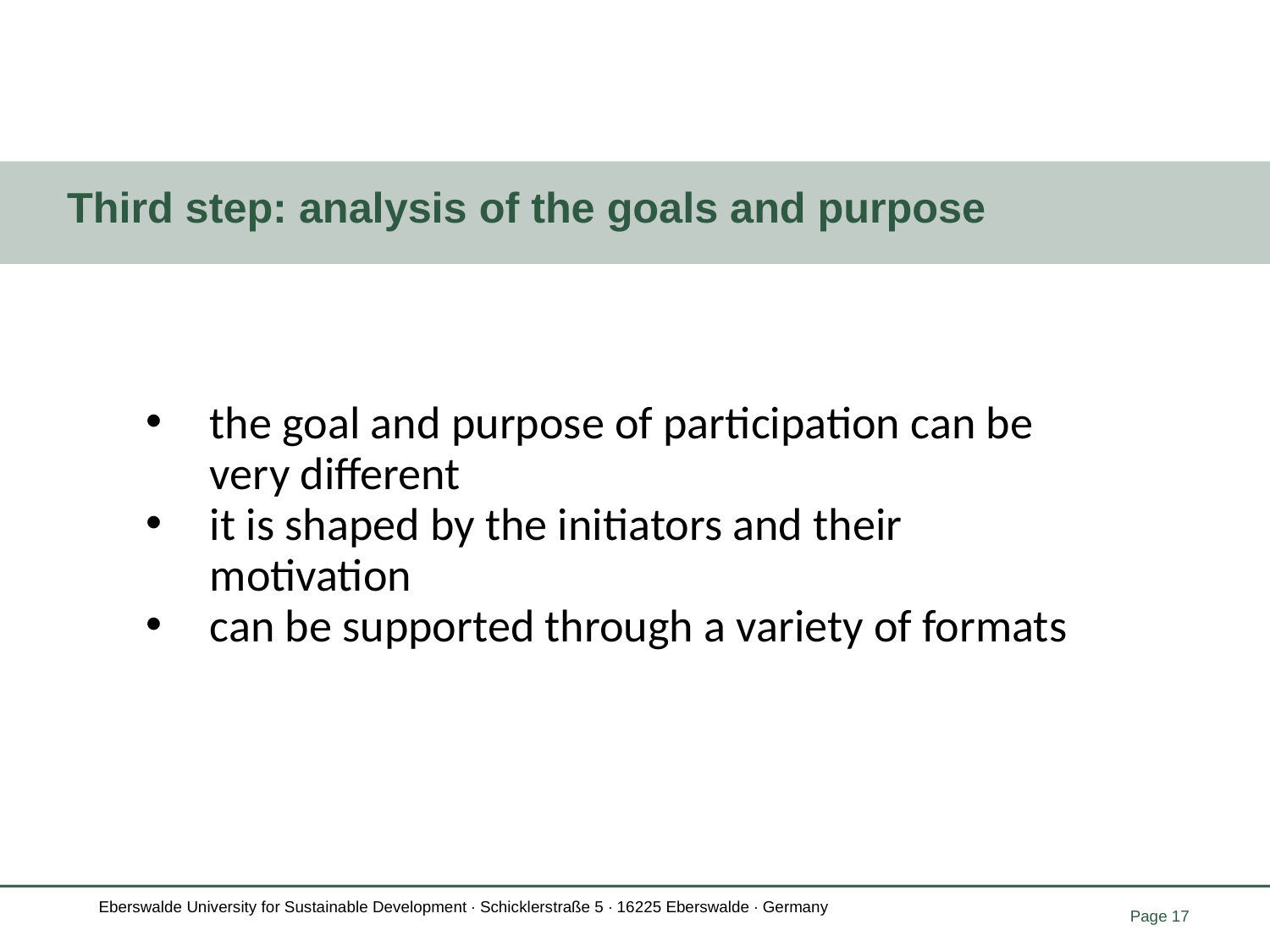

# Third step: analysis of the goals and purpose

the goal and purpose of participation can be very different
it is shaped by the initiators and their motivation
can be supported through a variety of formats

© Jan-Paul Gauly, 2017
© Jan-Paul Gauly, 2017
Page 17